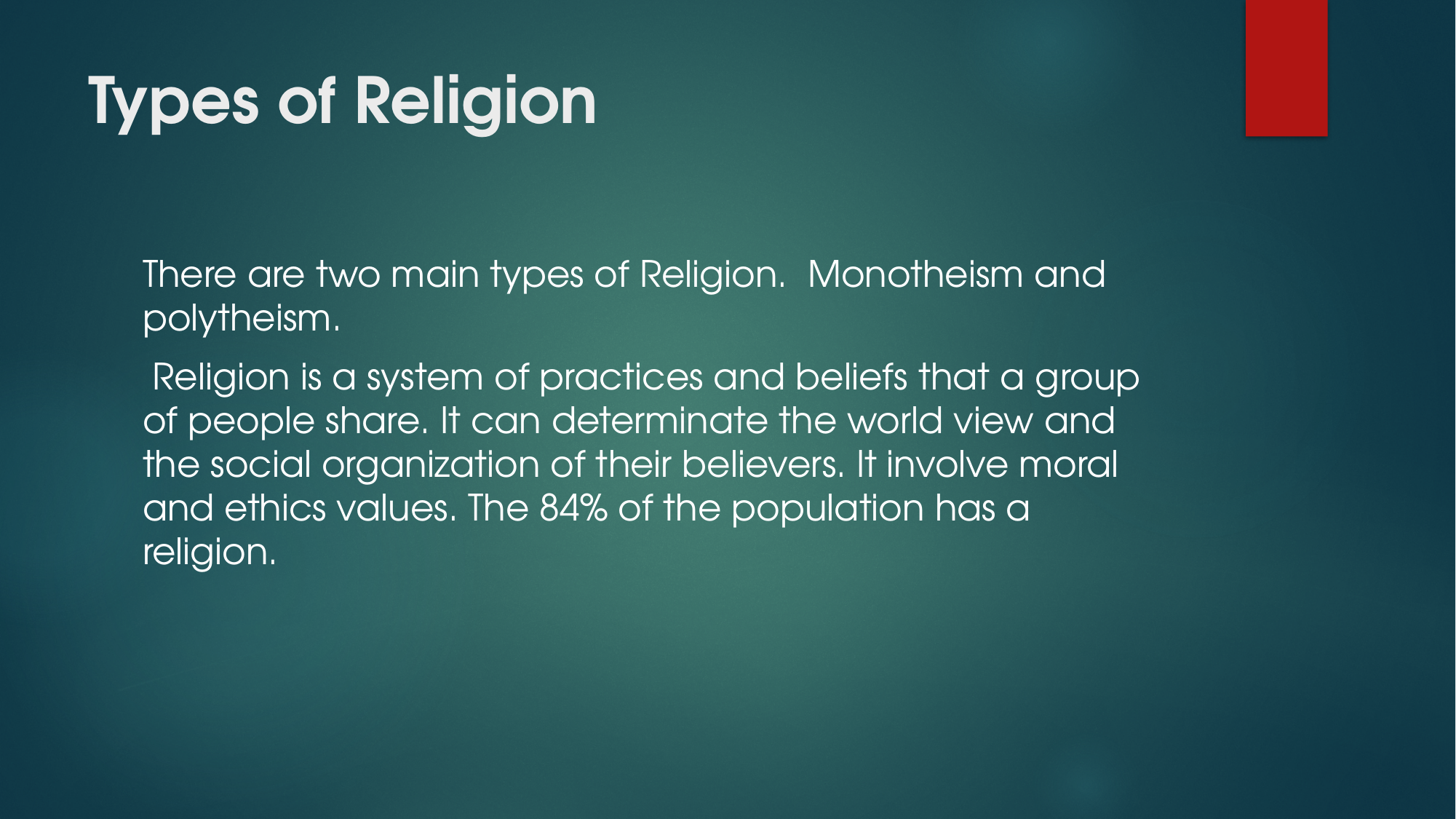

# Types of Religion
There are two main types of Religion.  Monotheism and polytheism.
 Religion is a system of practices and beliefs that a group of people share. It can determinate the world view and the social organization of their believers. It involve moral and ethics values. The 84% of the population has a religion.